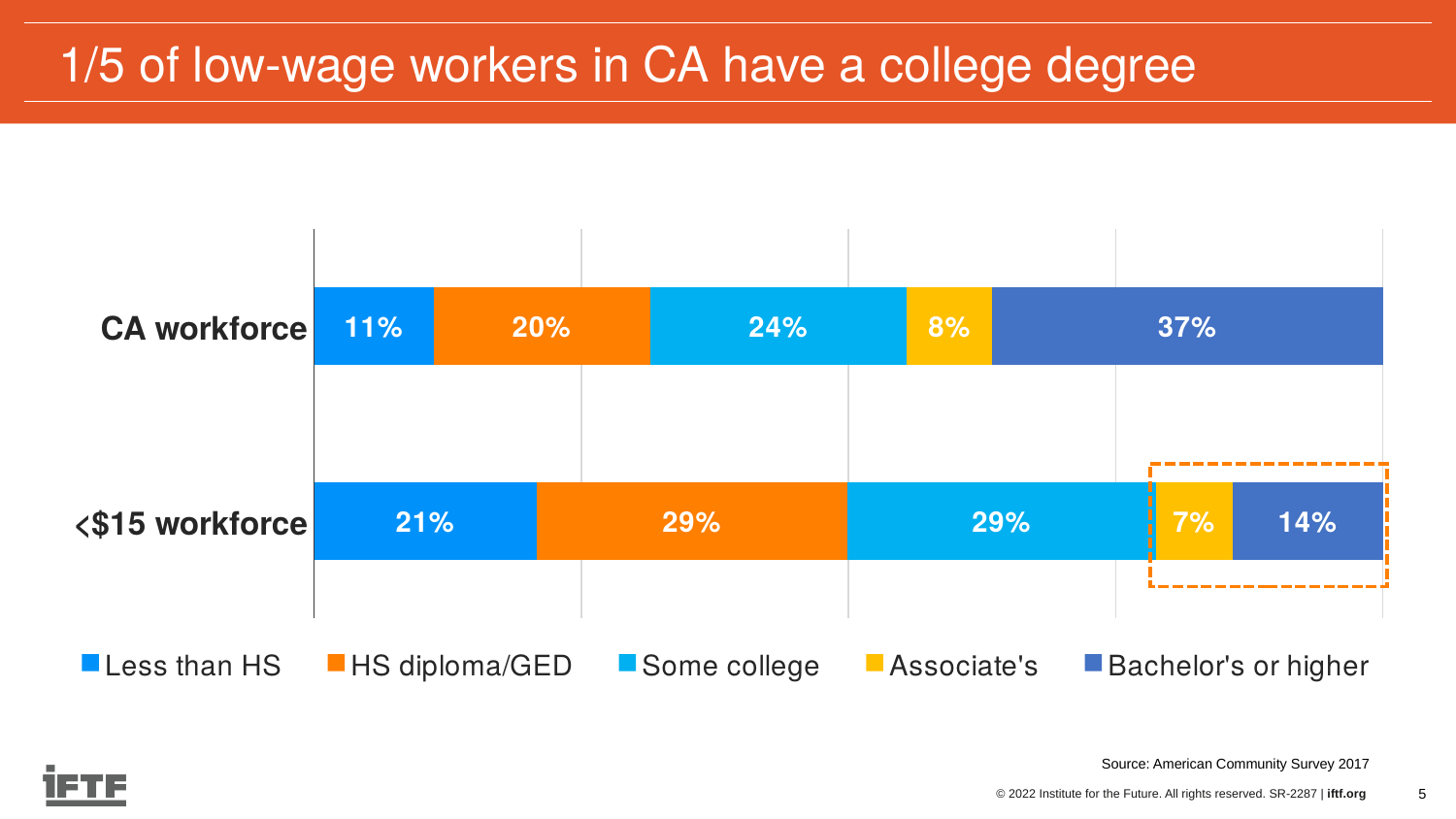

1/5 of low-wage workers in CA have a college degree

### Chart

| Category | Less than HS | HS diploma/GED | Some college | Associate's | Bachelor's or higher |
|---|---|---|---|---|---|
| <$15 workforce | 0.2081 | 0.2906 | 0.289 | 0.0715 | 0.1408 |
| CA workforce | 0.1119 | 0.2023 | 0.2407 | 0.0797 | 0.3655 |
Source: American Community Survey 2017
5